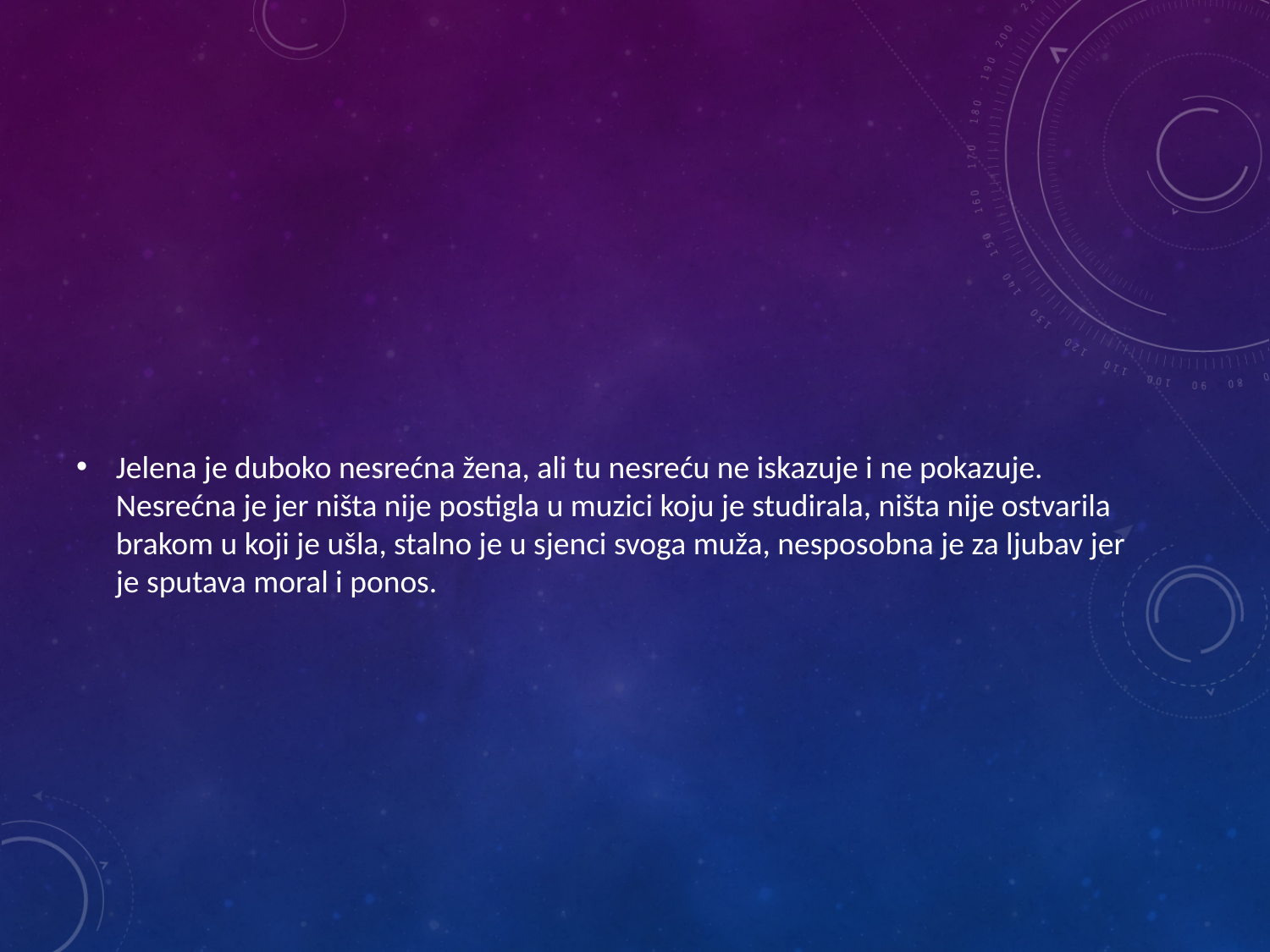

Jelena je duboko nesrećna žena, ali tu nesreću ne iskazuje i ne pokazuje. Nesrećna je jer ništa nije postigla u muzici koju je studirala, ništa nije ostvarila brakom u koji je ušla, stalno je u sjenci svoga muža, nesposobna je za ljubav jer je sputava moral i ponos.